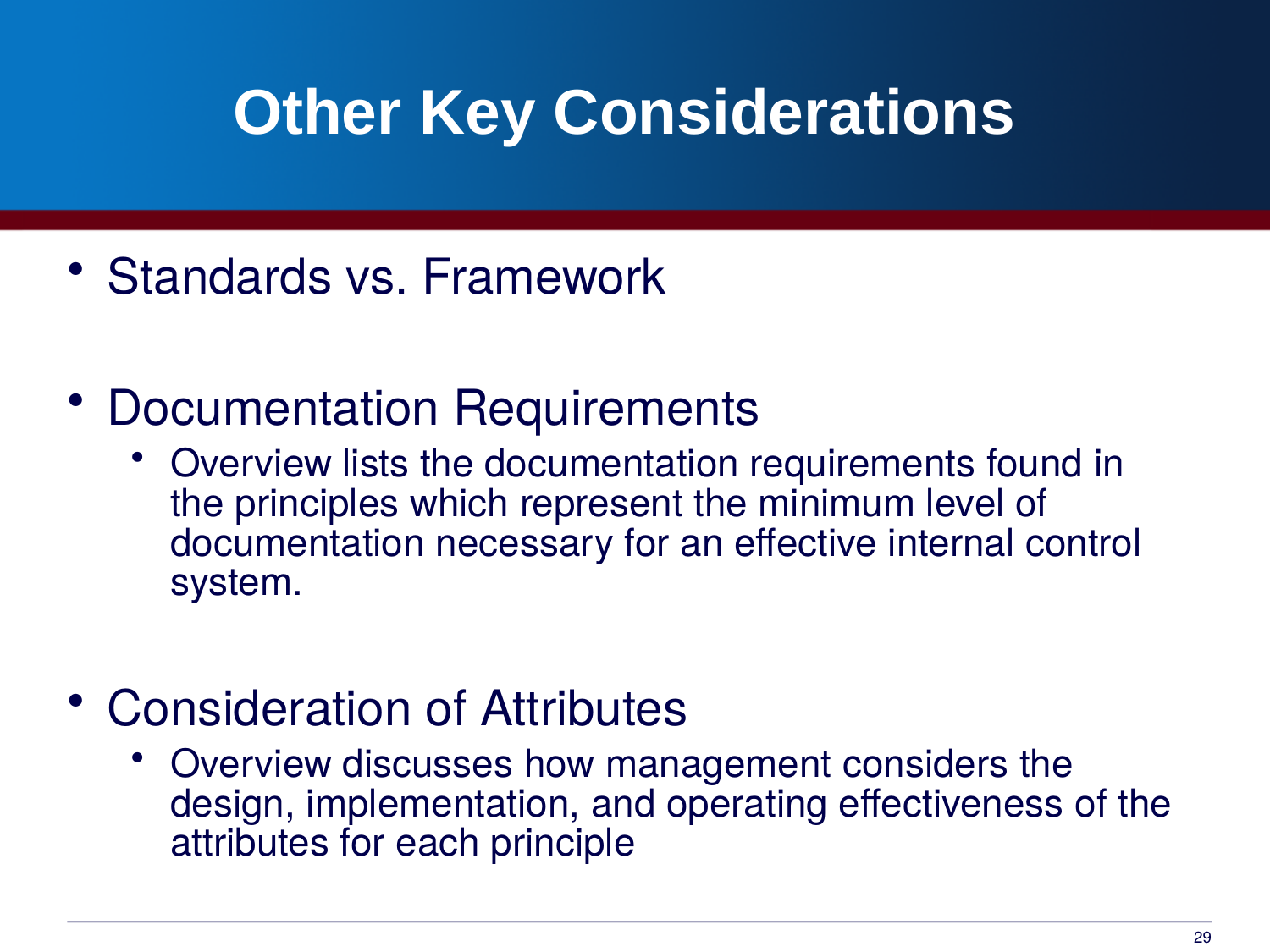

# Other Key Considerations
Standards vs. Framework

Documentation Requirements
Overview lists the documentation requirements found in the principles which represent the minimum level of documentation necessary for an effective internal control system.

Consideration of Attributes
Overview discusses how management considers the design, implementation, and operating effectiveness of the attributes for each principle
29